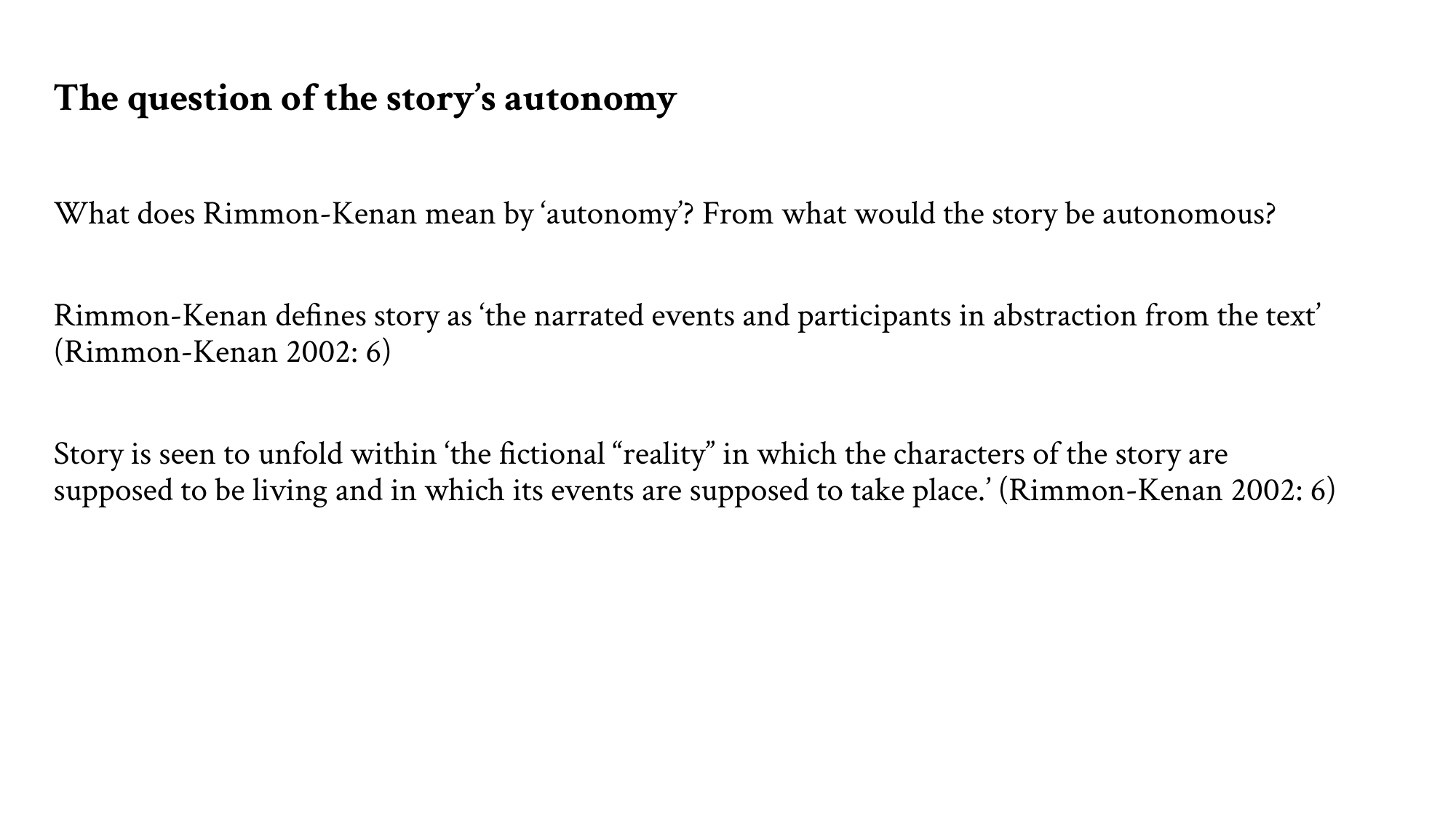

The question of the story’s autonomy

What does Rimmon-Kenan mean by ‘autonomy’? From what would the story be autonomous?

Rimmon-Kenan defines story as ‘the narrated events and participants in abstraction from the text’ (Rimmon-Kenan 2002: 6)

Story is seen to unfold within ‘the fictional “reality” in which the characters of the story are supposed to be living and in which its events are supposed to take place.’ (Rimmon-Kenan 2002: 6)